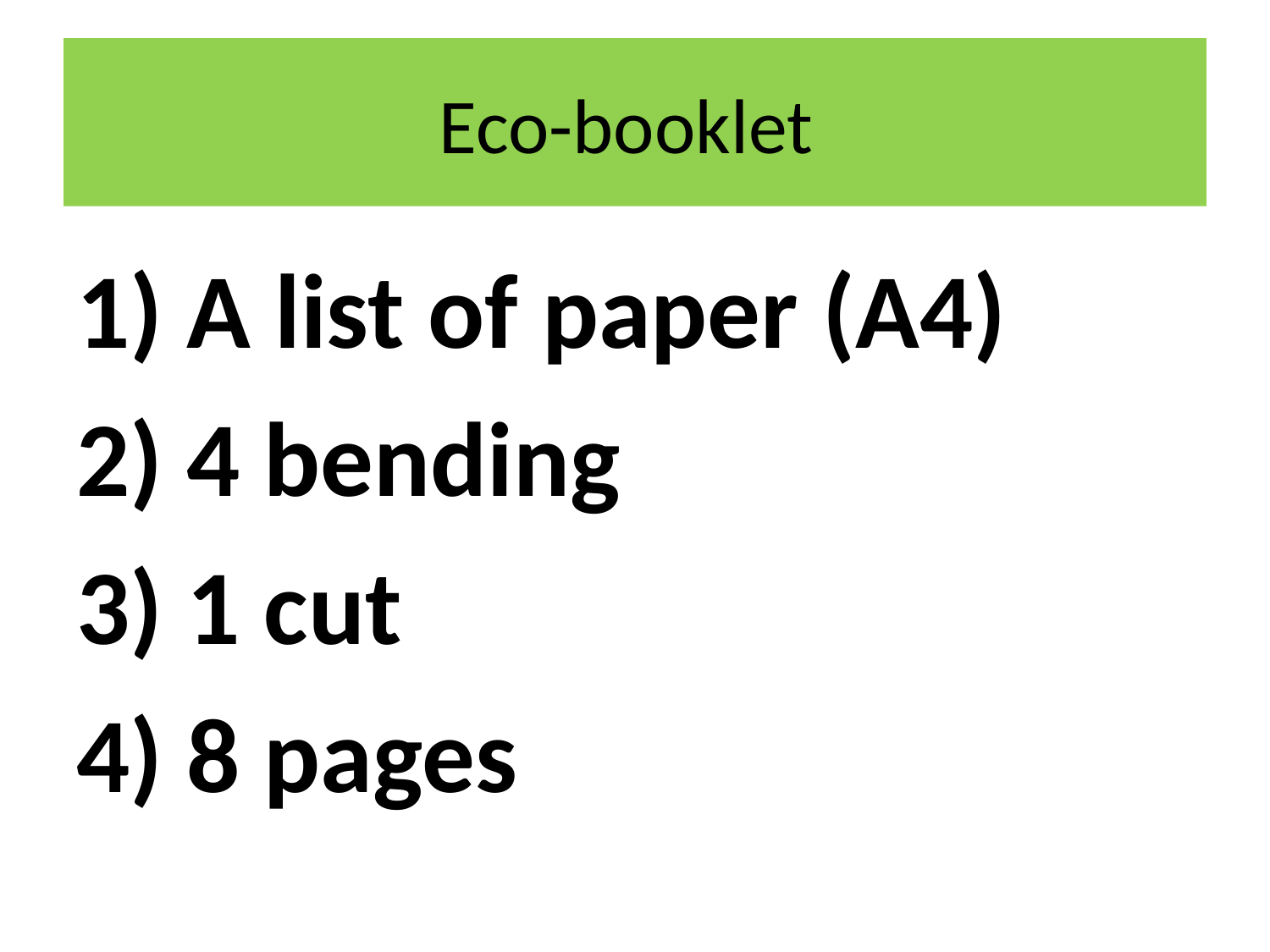

# Eco-booklet
1) A list of paper (A4)
2) 4 bending
3) 1 cut
4) 8 pages